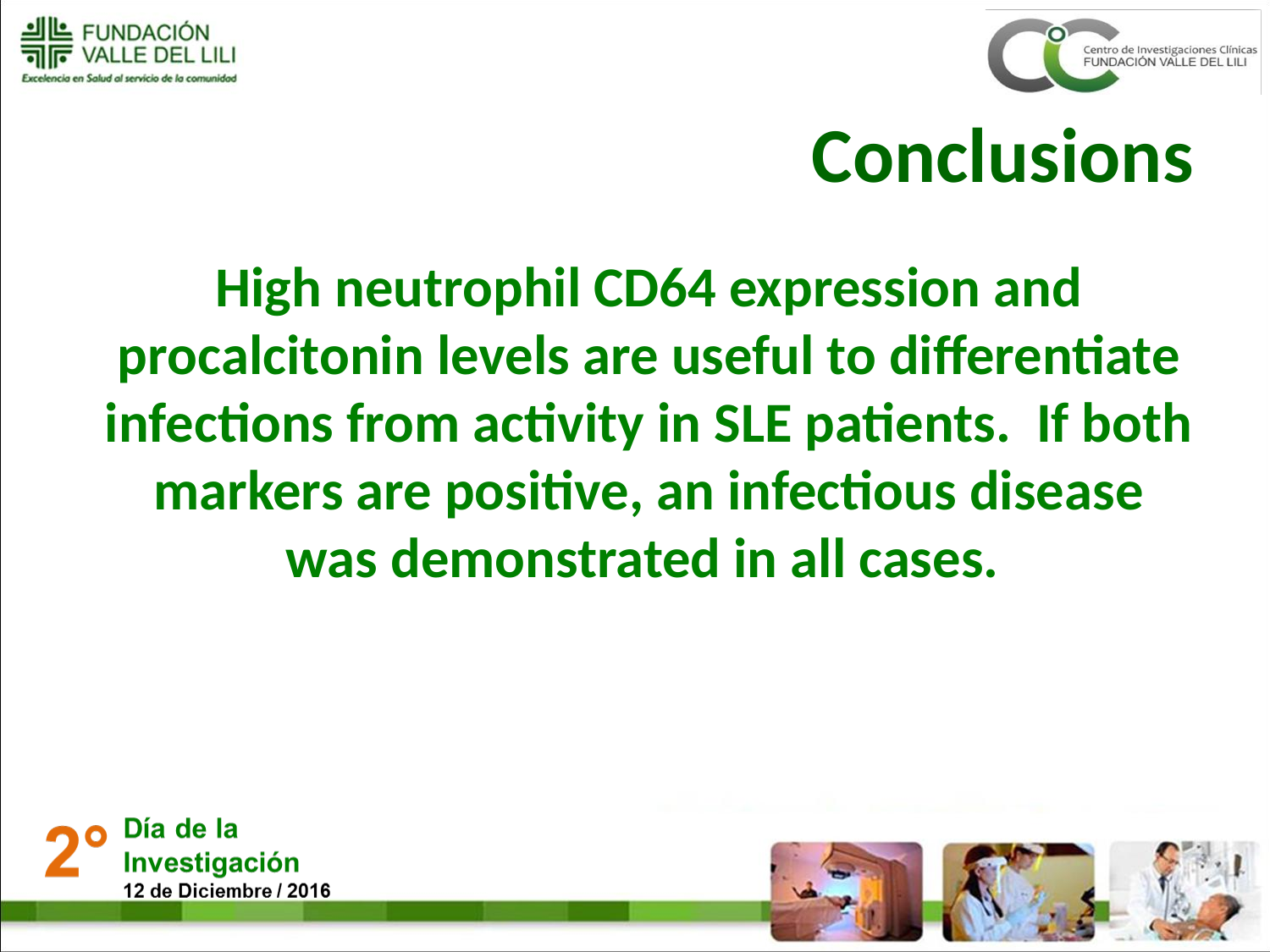

# Conclusions
High neutrophil CD64 expression and procalcitonin levels are useful to differentiate infections from activity in SLE patients.  If both markers are positive, an infectious disease was demonstrated in all cases.